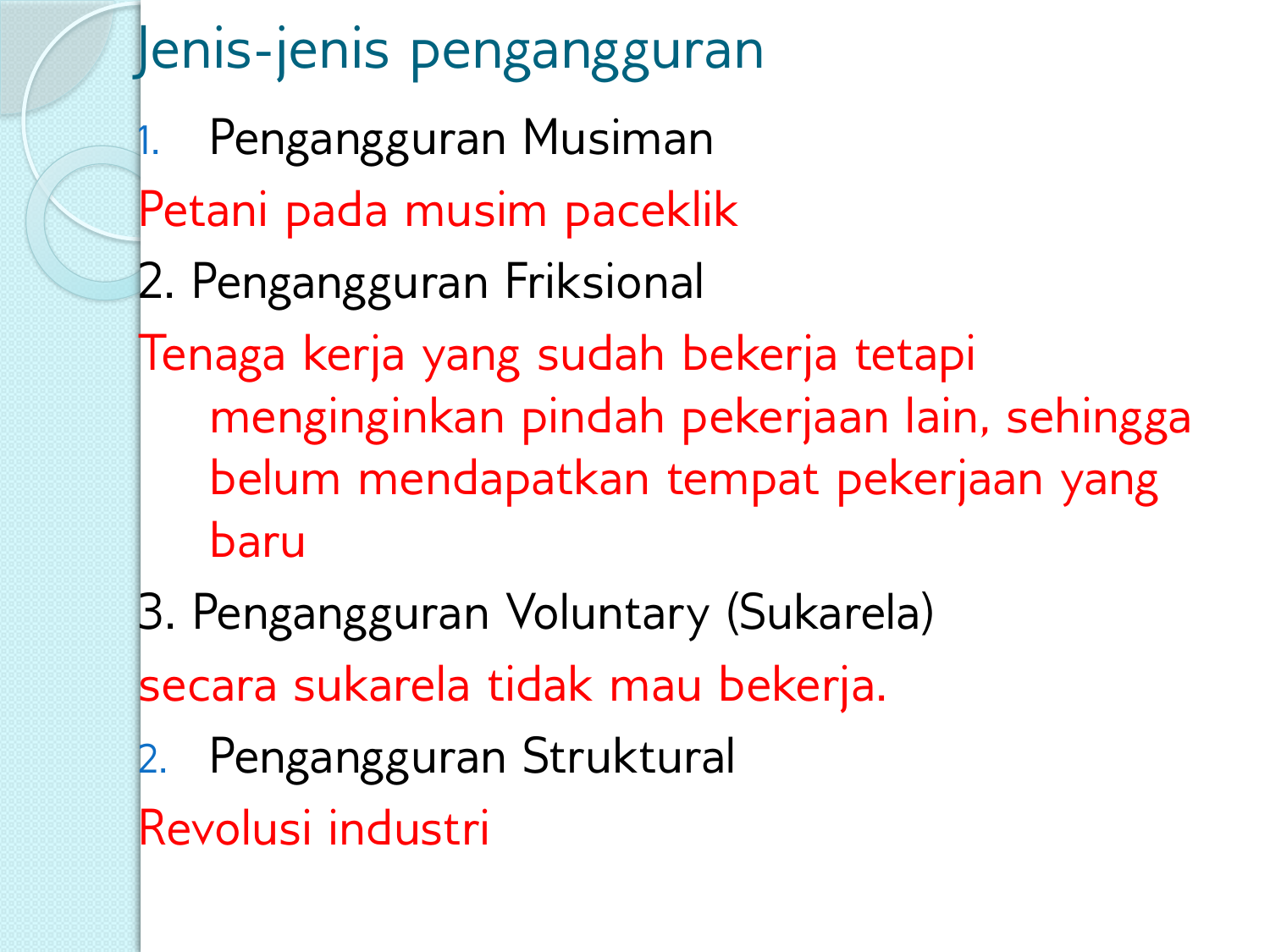

# Jenis-jenis pengangguran
Pengangguran Musiman
Petani pada musim paceklik
2. Pengangguran Friksional
Tenaga kerja yang sudah bekerja tetapi menginginkan pindah pekerjaan lain, sehingga belum mendapatkan tempat pekerjaan yang baru
3. Pengangguran Voluntary (Sukarela)
secara sukarela tidak mau bekerja.
Pengangguran Struktural
Revolusi industri